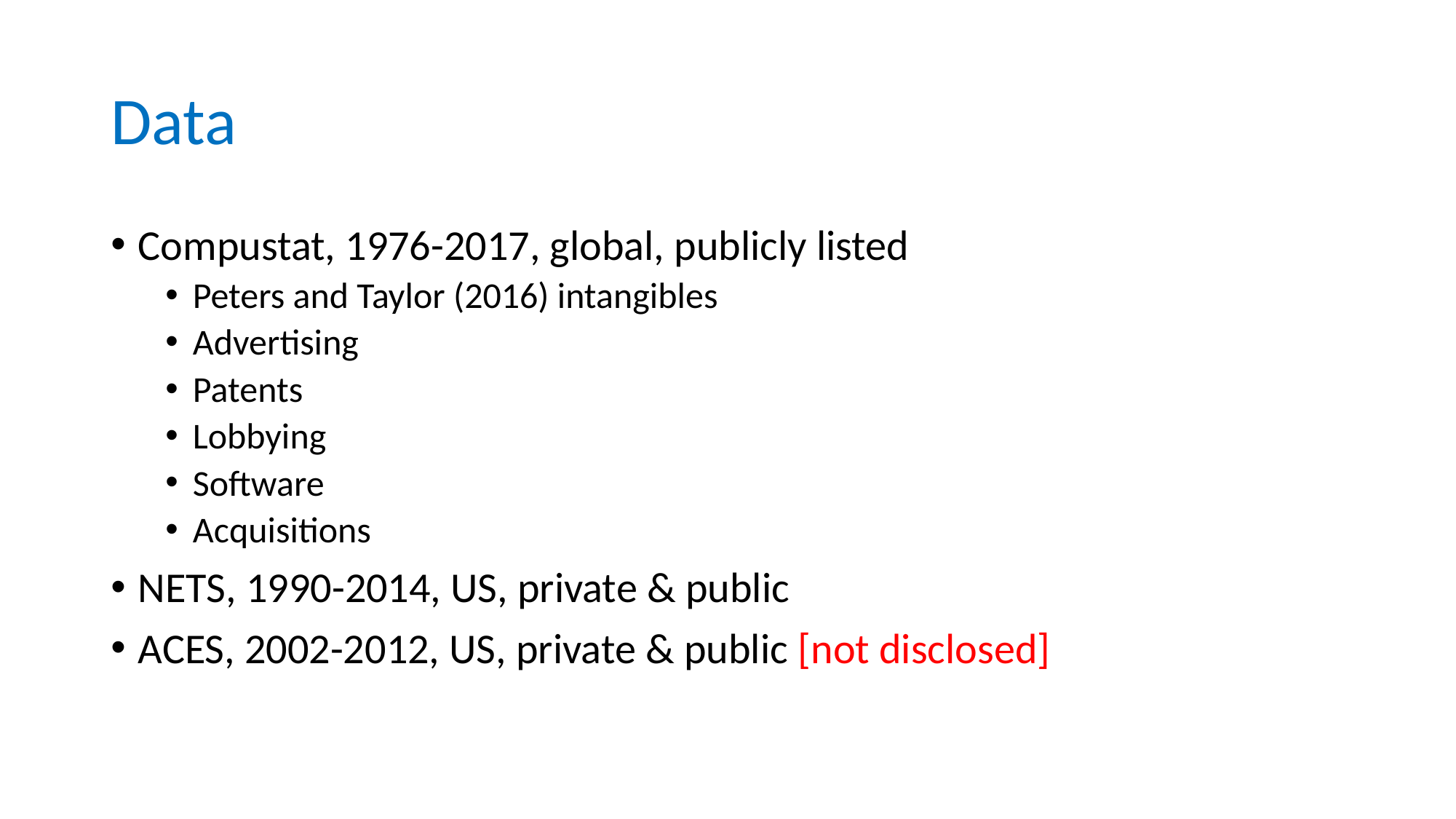

# Data
Compustat, 1976-2017, global, publicly listed
Peters and Taylor (2016) intangibles
Advertising
Patents
Lobbying
Software
Acquisitions
NETS, 1990-2014, US, private & public
ACES, 2002-2012, US, private & public [not disclosed]